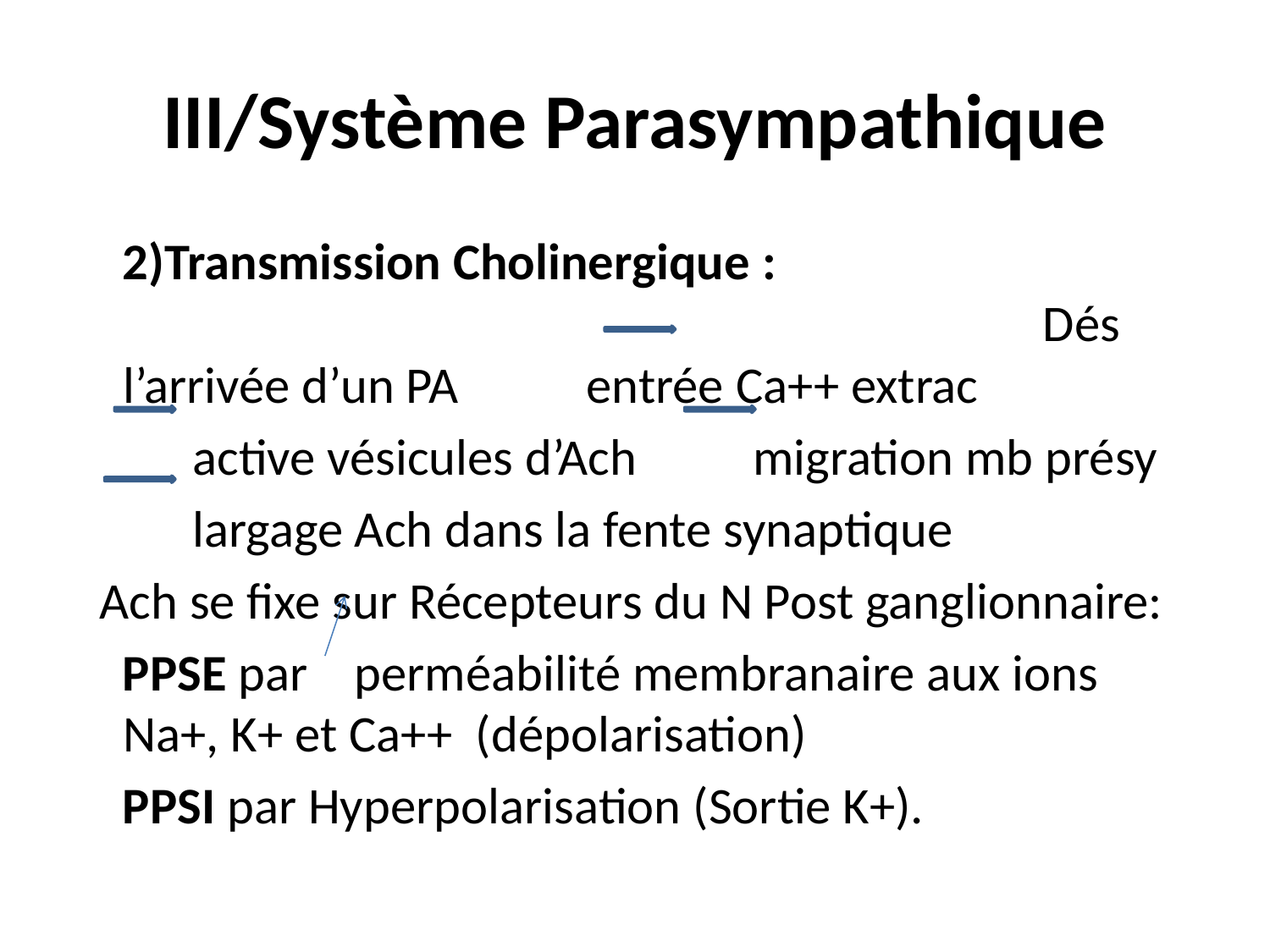

# III/Système Parasympathique
    2)Transmission Cholinergique :                                                                                                                   Dés  l’arrivée d’un PA           entrée Ca++ extrac
          active vésicules d’Ach          migration mb présy
          largage Ach dans la fente synaptique
  Ach se fixe sur Récepteurs du N Post ganglionnaire:
    PPSE par    perméabilité membranaire aux ions Na+, K+ et Ca++  (dépolarisation)
    PPSI par Hyperpolarisation (Sortie K+).